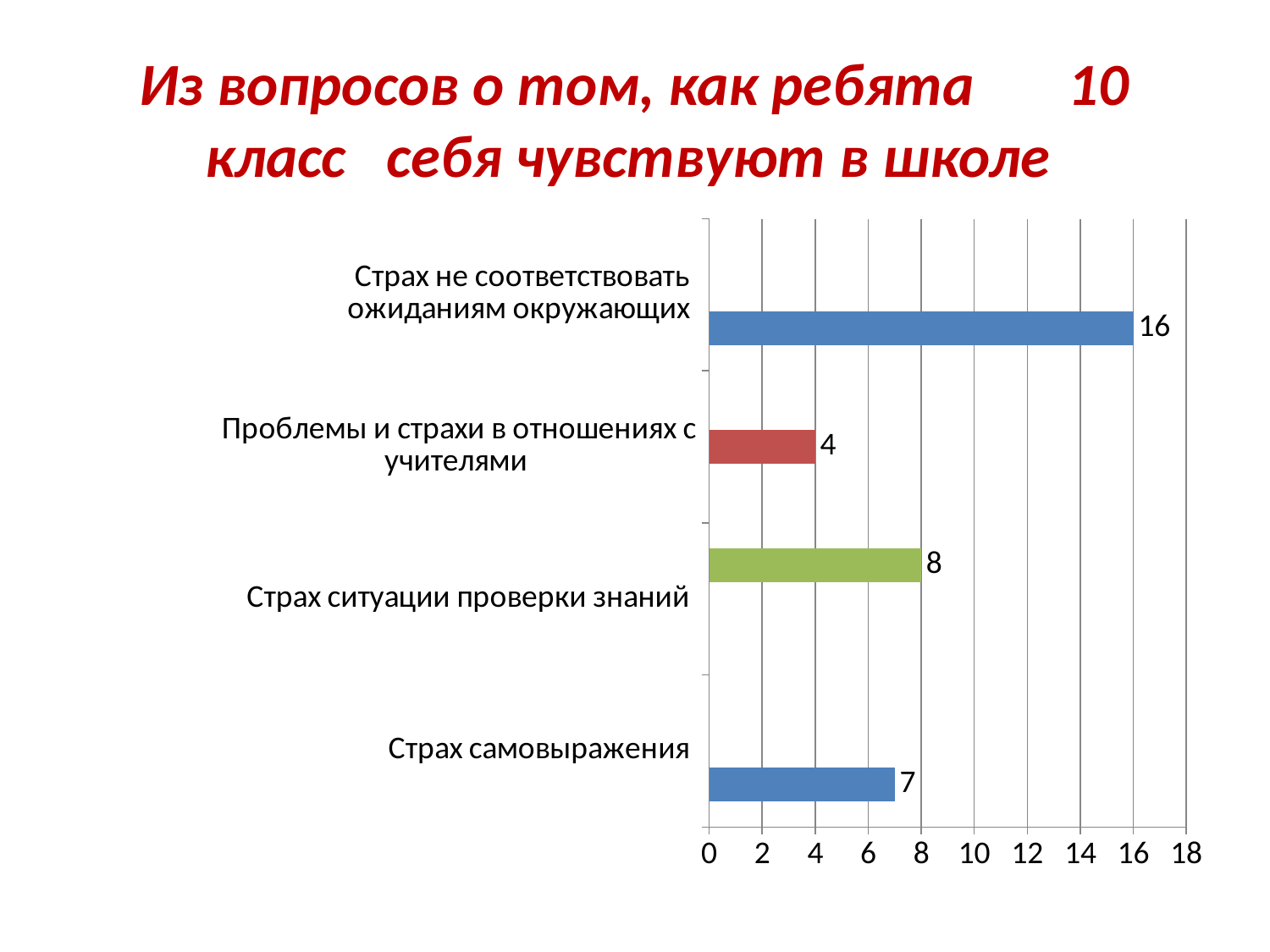

# Из вопросов о том, как ребята       10 класс   себя чувствуют в школе

### Chart

| Category | Ряд 1 | Столбец1 | Ряд 3 |
|---|---|---|---|
| Страх самовыражения  | 7.0 | None | None |
| Страх ситуации проверки знаний  | None | None | 8.0 |
| Проблемы и страхи в отношениях с учителями  | None | 4.0 | None |
| Страх не соответствовать ожиданиям окружающих  | 16.0 | None | None |